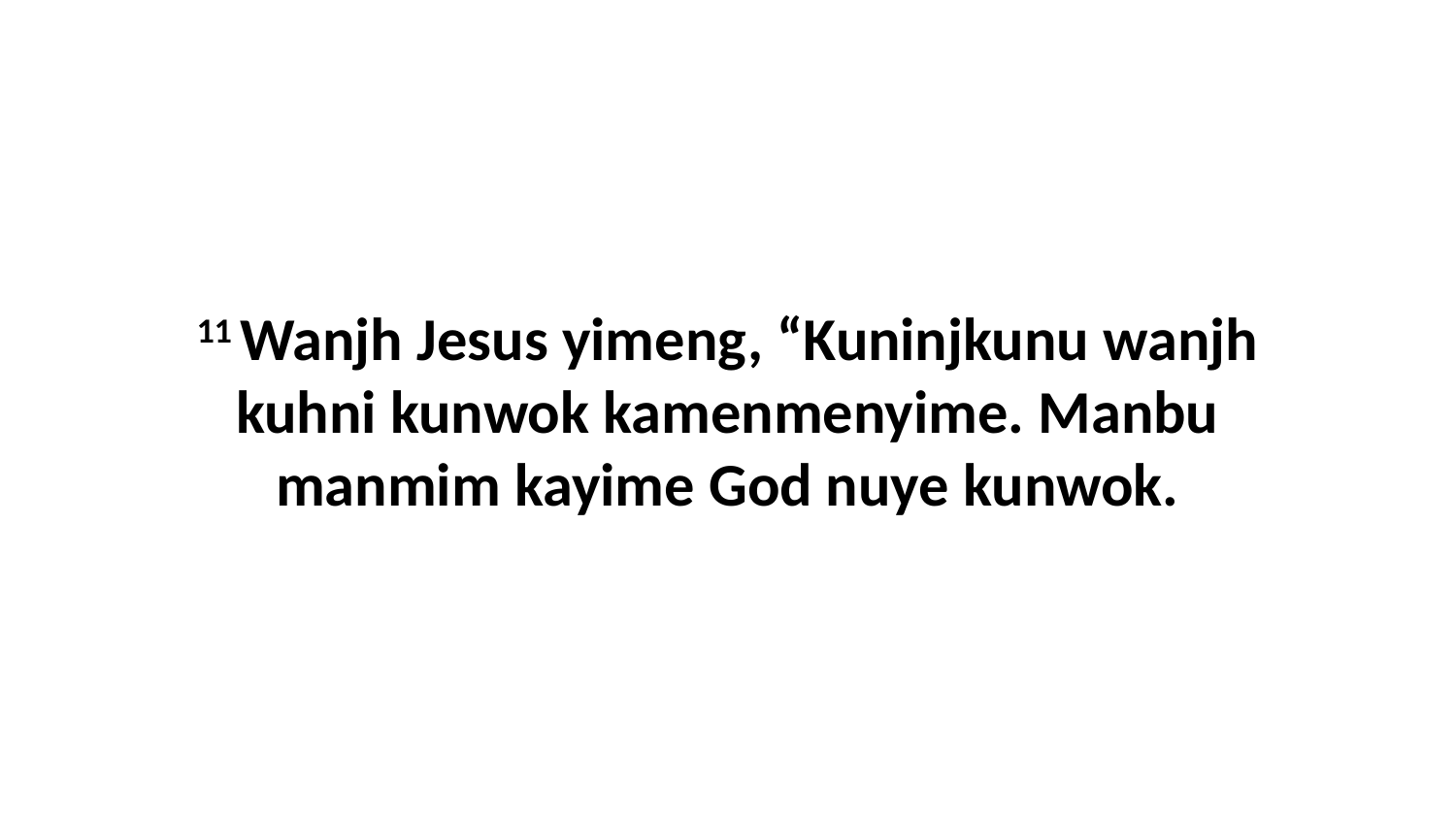

11 Wanjh Jesus yimeng, “Kuninjkunu wanjh kuhni kunwok kamenmenyime. Manbu manmim kayime God nuye kunwok.